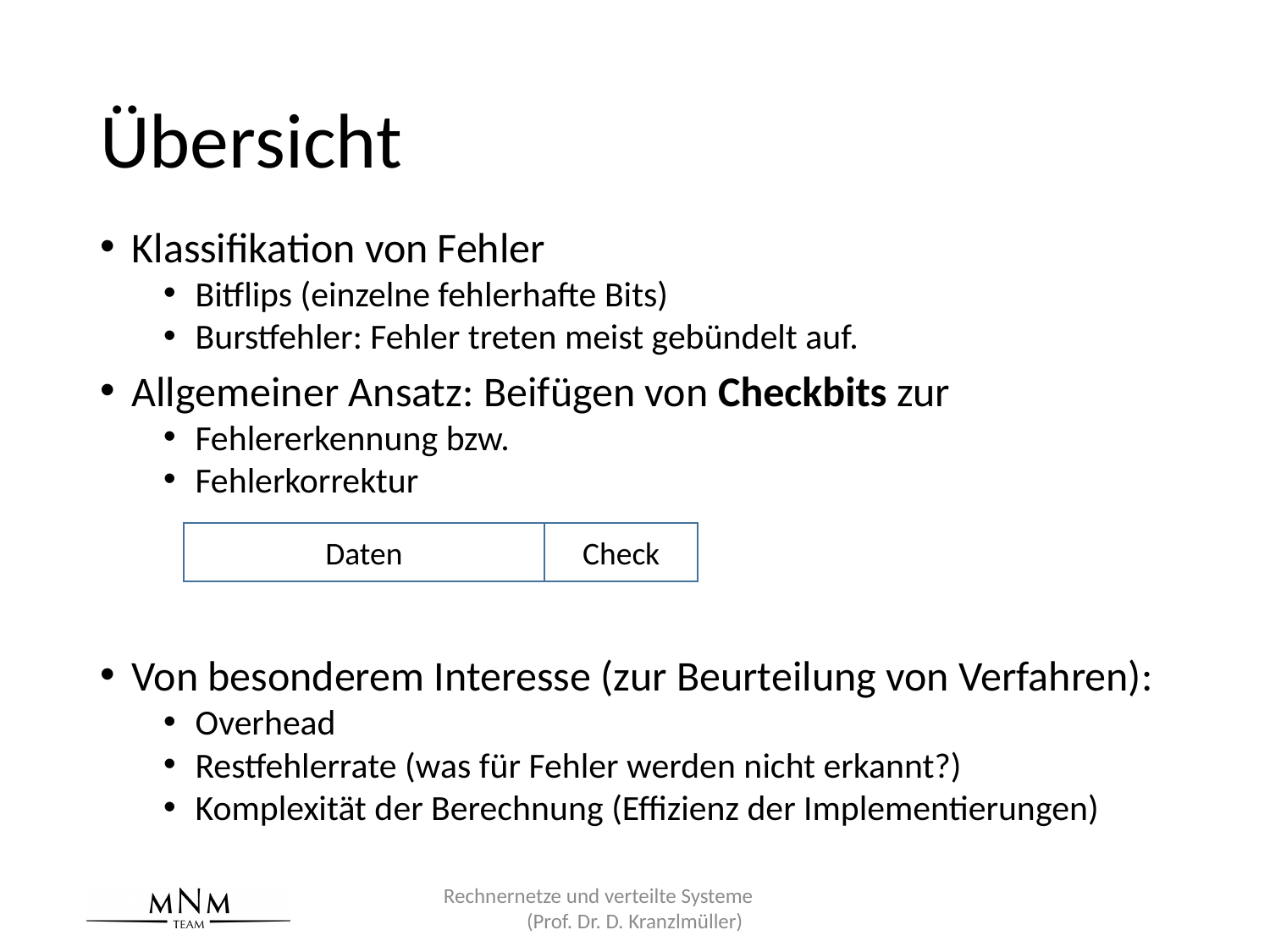

# Übersicht
Klassifikation von Fehler
Bitflips (einzelne fehlerhafte Bits)
Burstfehler: Fehler treten meist gebündelt auf.
Allgemeiner Ansatz: Beifügen von Checkbits zur
Fehlererkennung bzw.
Fehlerkorrektur

Von besonderem Interesse (zur Beurteilung von Verfahren):
Overhead
Restfehlerrate (was für Fehler werden nicht erkannt?)
Komplexität der Berechnung (Effizienz der Implementierungen)

Check
Daten
Rechnernetze und verteilte Systeme                (Prof. Dr. D. Kranzlmüller)